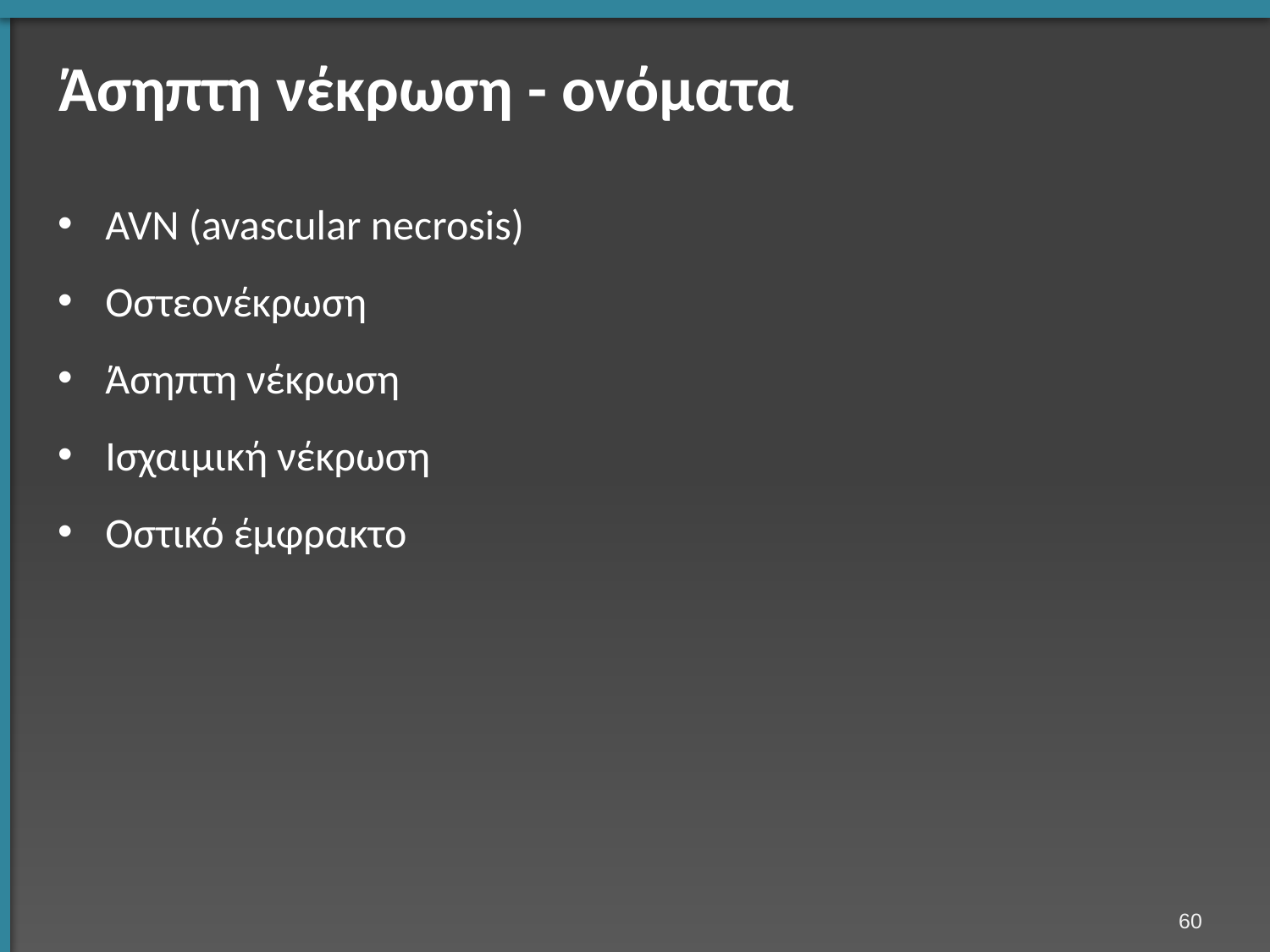

# Άσηπτη νέκρωση - ονόματα
AVN (avascular necrosis)
Οστεονέκρωση
Άσηπτη νέκρωση
Ισχαιμική νέκρωση
Οστικό έμφρακτο
60